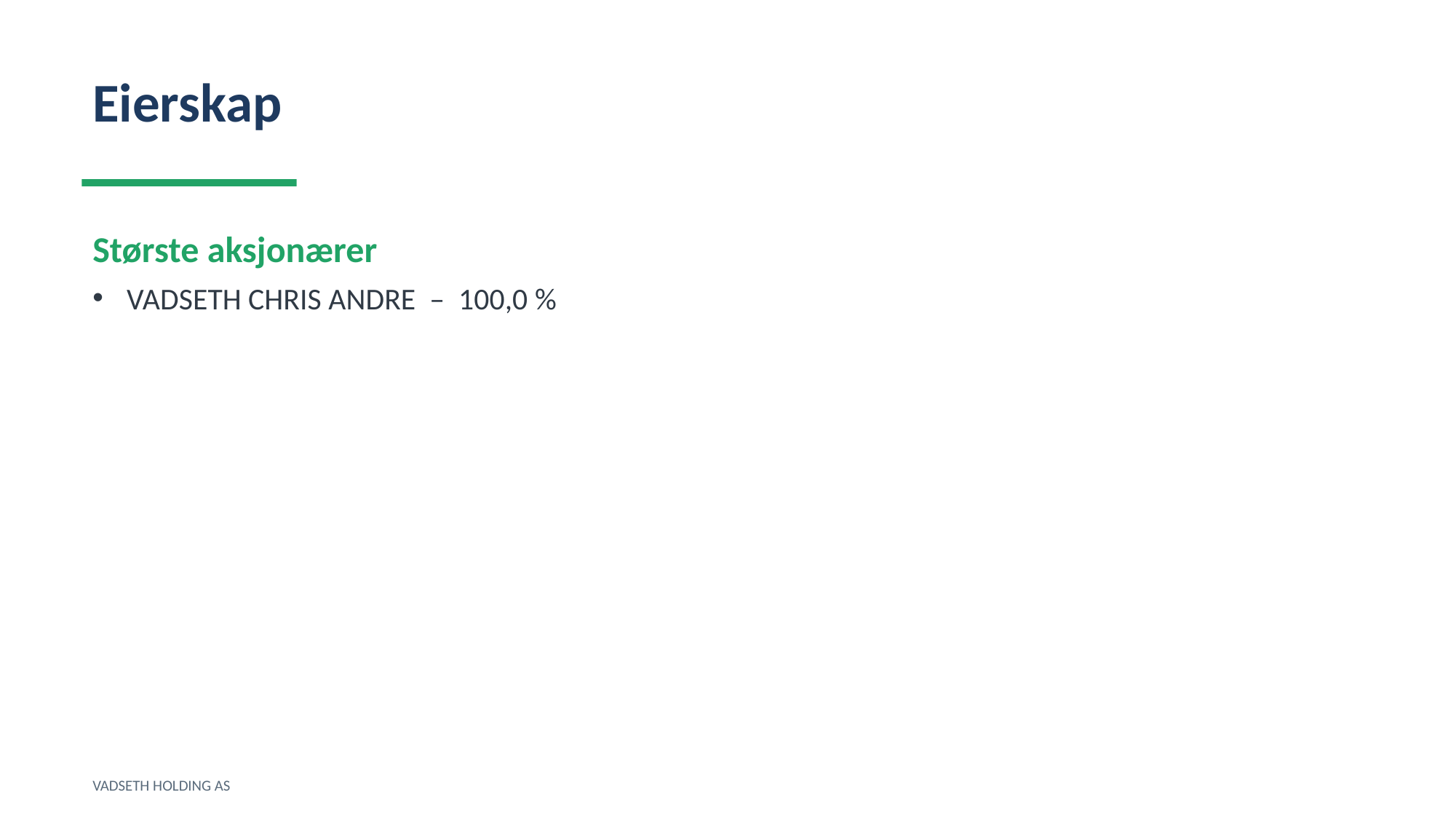

Eierskap

Største aksjonærer
VADSETH CHRIS ANDRE  –  100,0 %
VADSETH HOLDING AS